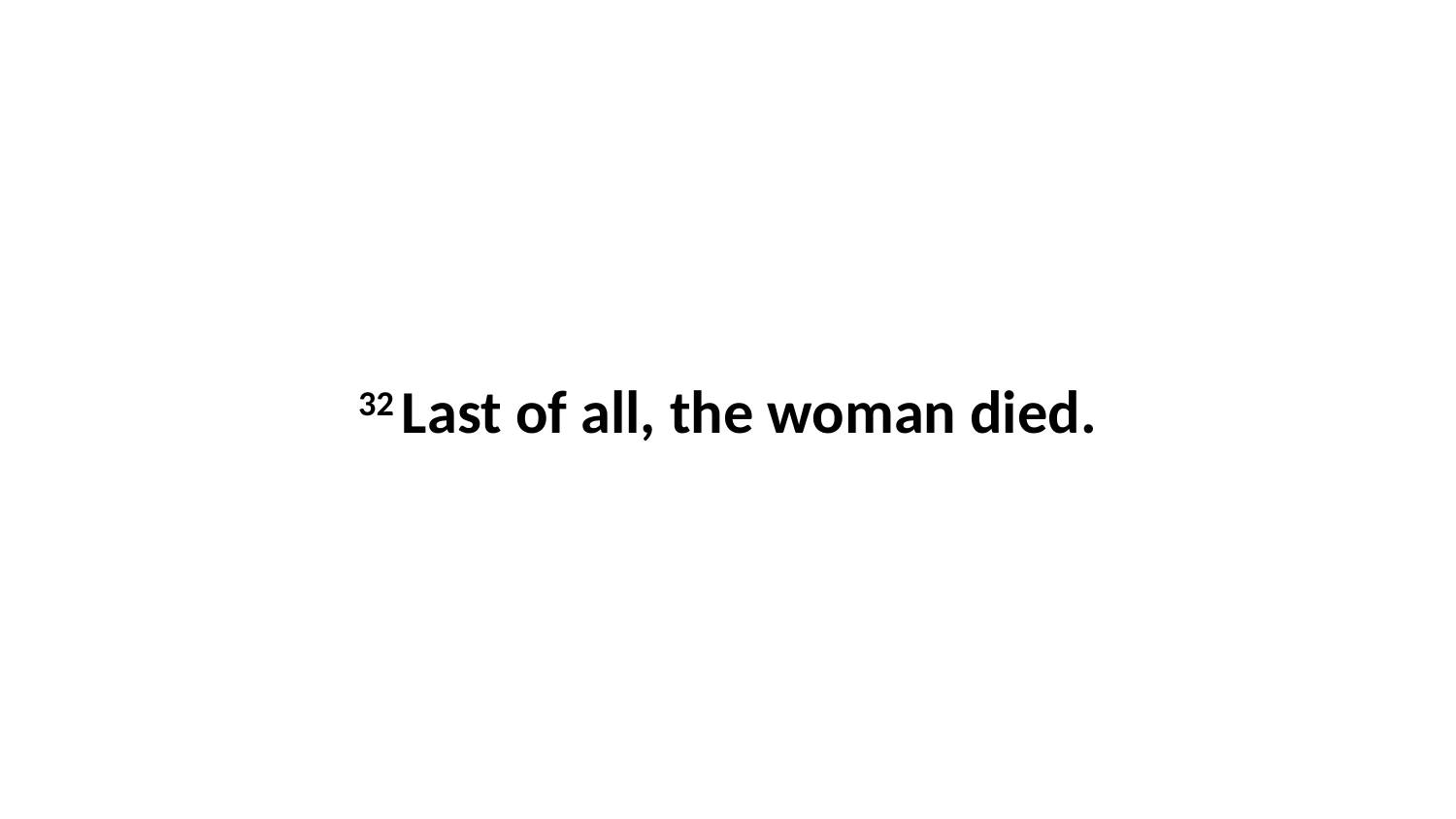

32 Last of all, the woman died.